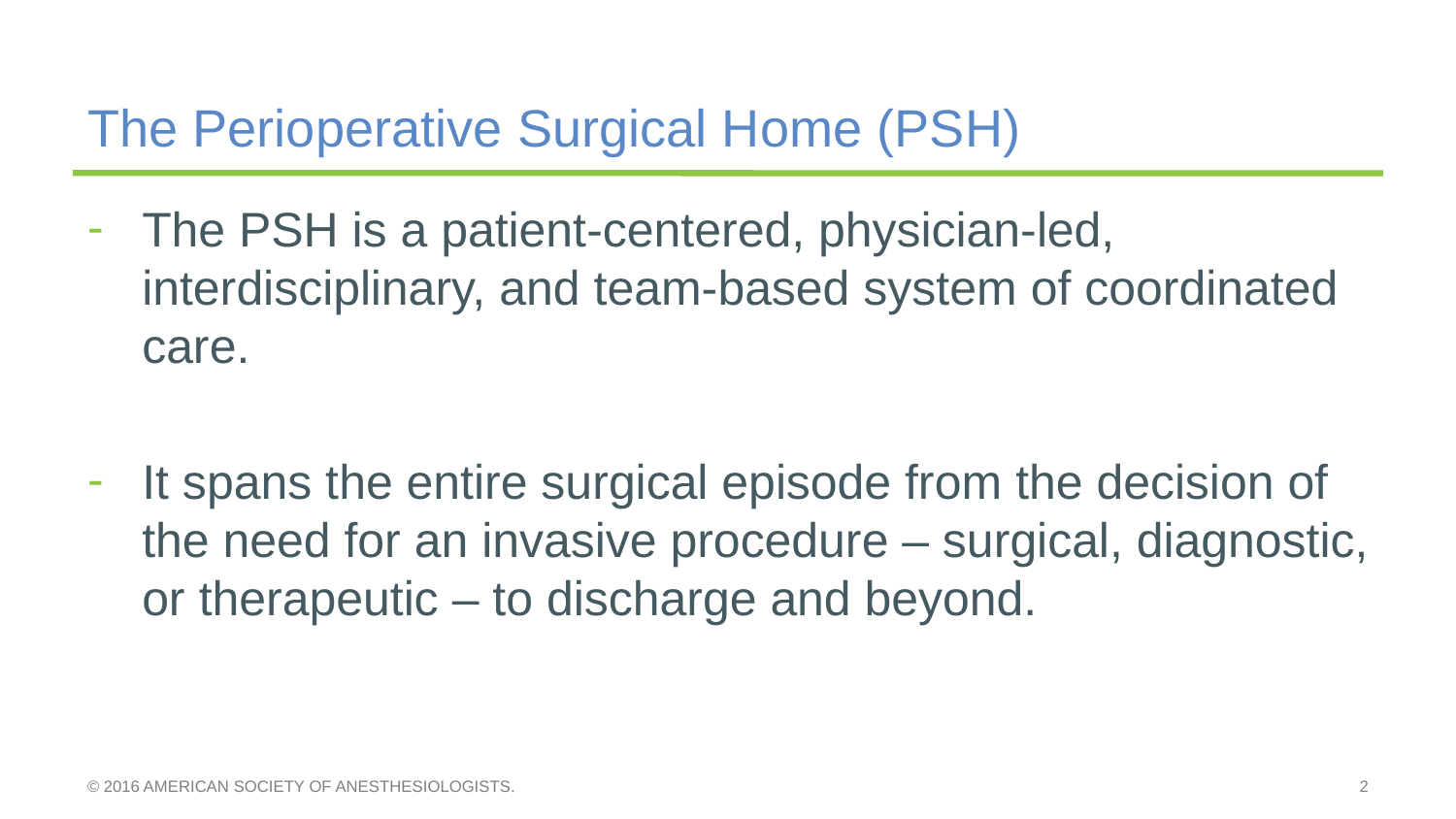

# The Perioperative Surgical Home (PSH)
The PSH is a patient-centered, physician-led, interdisciplinary, and team-based system of coordinated care.

It spans the entire surgical episode from the decision of the need for an invasive procedure – surgical, diagnostic, or therapeutic – to discharge and beyond.
© 2016 AMERICAN SOCIETY OF ANESTHESIOLOGISTS.
2